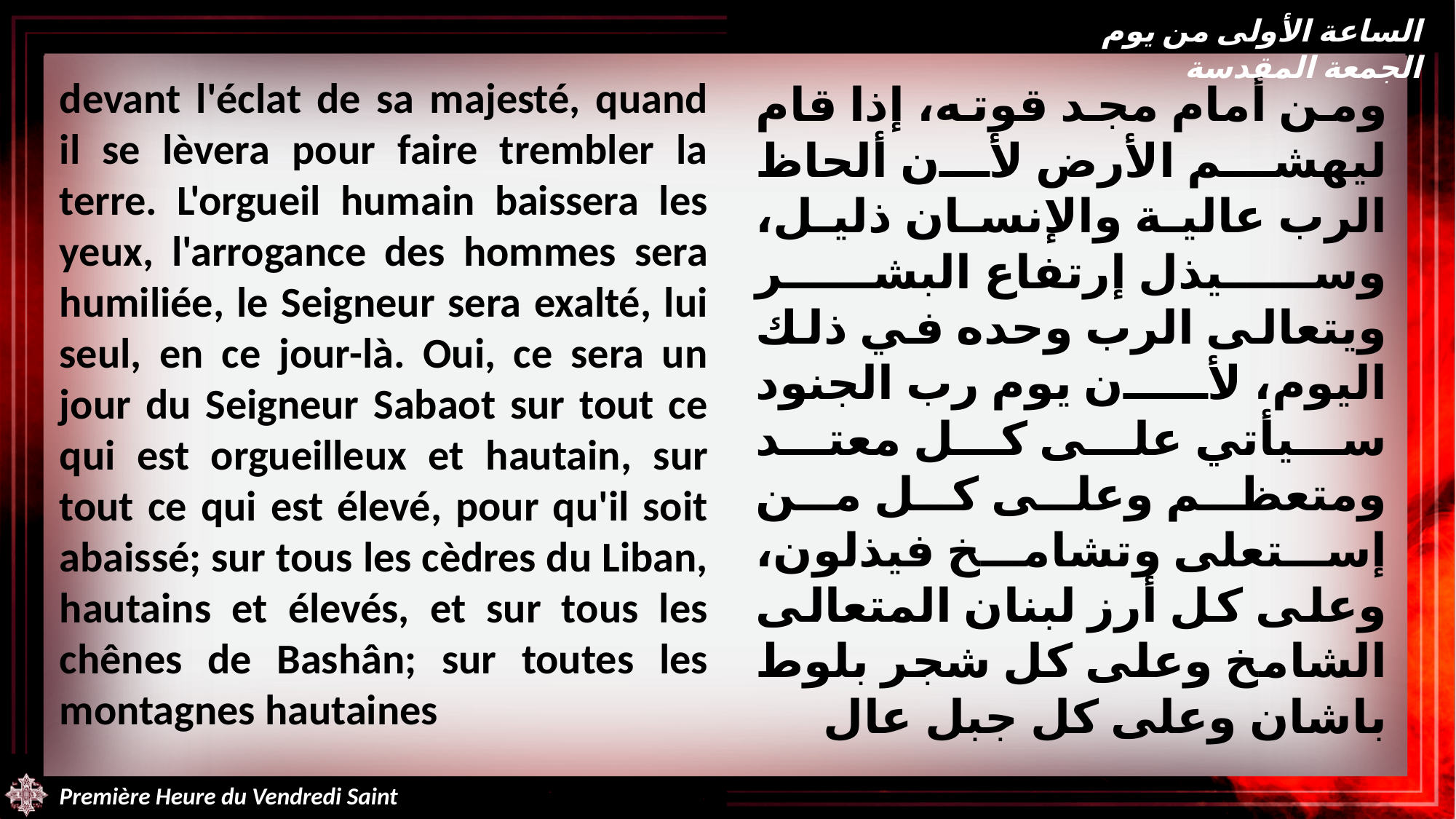

الساعة الأولى من يوم الجمعة المقدسة
devant l'éclat de sa majesté, quand il se lèvera pour faire trembler la terre. L'orgueil humain baissera les yeux, l'arrogance des hommes sera humiliée, le Seigneur sera exalté, lui seul, en ce jour-là. Oui, ce sera un jour du Seigneur Sabaot sur tout ce qui est orgueilleux et hautain, sur tout ce qui est élevé, pour qu'il soit abaissé; sur tous les cèdres du Liban, hautains et élevés, et sur tous les chênes de Bashân; sur toutes les montagnes hautaines
ومن أمام مجد قوته، إذا قام ليهشم الأرض لأن ألحاظ الرب عالية والإنسان ذليل، وسيذل إرتفاع البشر ويتعالى الرب وحده في ذلك اليوم، لأن يوم رب الجنود سيأتي على كل معتد ومتعظم وعلى كل من إستعلى وتشامخ فيذلون، وعلى كل أرز لبنان المتعالى الشامخ وعلى كل شجر بلوط باشان وعلى كل جبل عال
Première Heure du Vendredi Saint